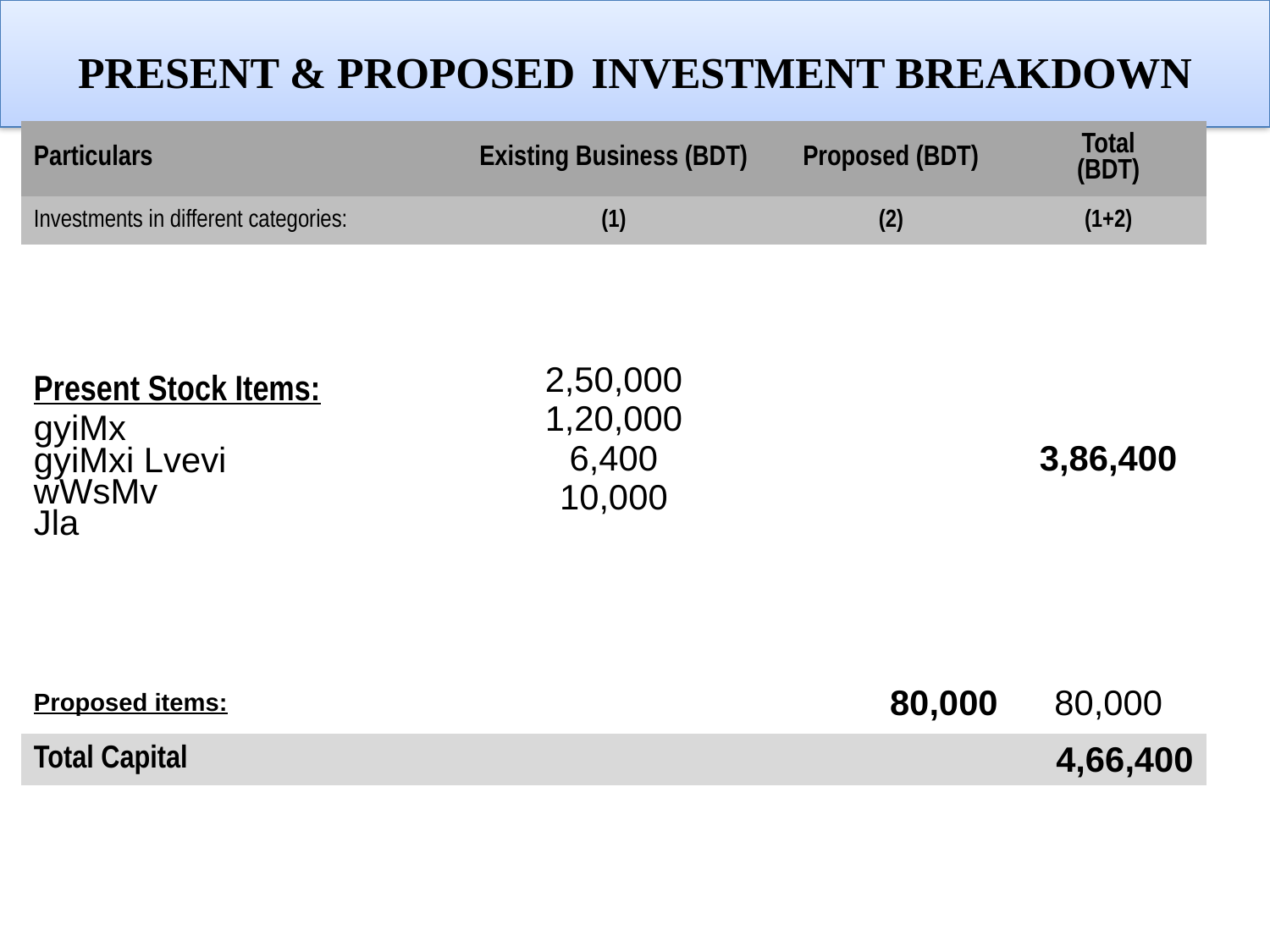

# Present & Proposed Investment Breakdown
| Particulars | Existing Business (BDT) | Proposed (BDT) | Total (BDT) |
| --- | --- | --- | --- |
| Investments in different categories: | (1) | (2) | (1+2) |
| Present Stock Items: gyiMx gyiMxi Lvevi wWsMv Jla | 2,50,000 1,20,000 6,400 10,000 |  | 3,86,400 |
| Proposed items: |  | 80,000 | 80,000 |
| Total Capital |  |  | 4,66,400 |